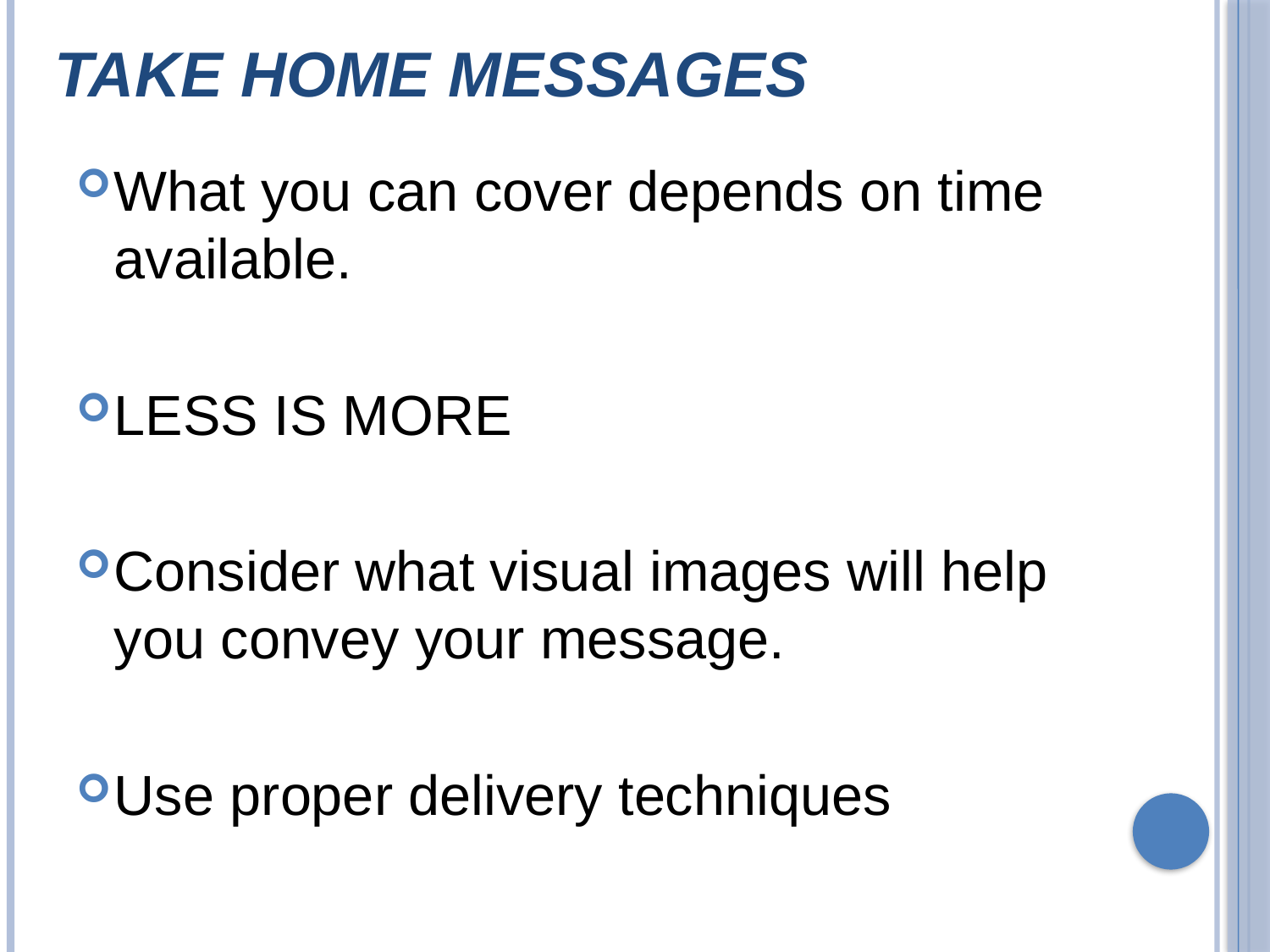

# Take Home Messages
What you can cover depends on time available.

LESS IS MORE

Consider what visual images will help you convey your message.

Use proper delivery techniques